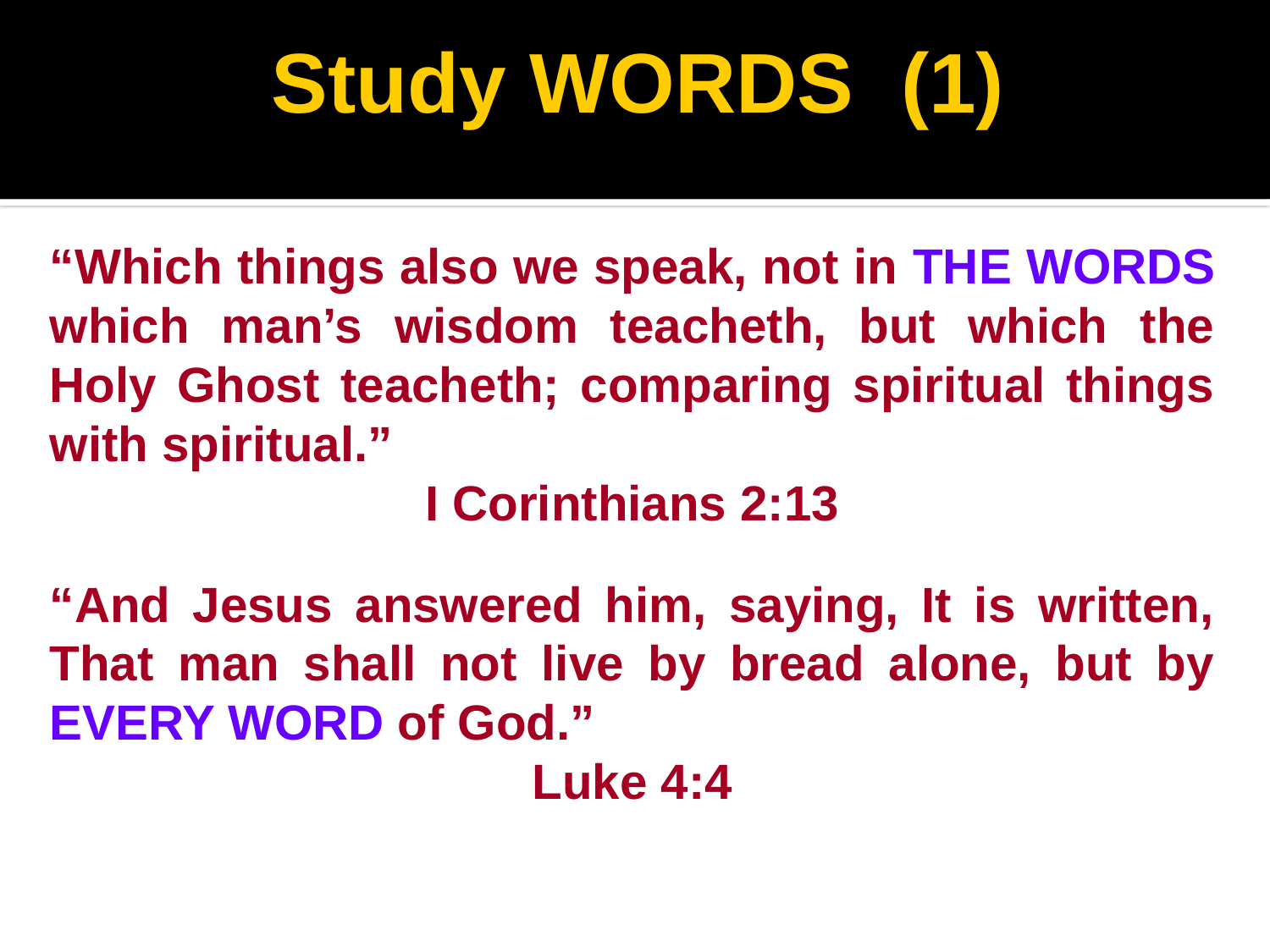

# Study WORDS  (1)
“Which things also we speak, not in THE WORDS which man’s wisdom teacheth, but which the Holy Ghost teacheth; comparing spiritual things with spiritual.”
I Corinthians 2:13

“And Jesus answered him, saying, It is written, That man shall not live by bread alone, but by EVERY WORD of God.”
Luke 4:4